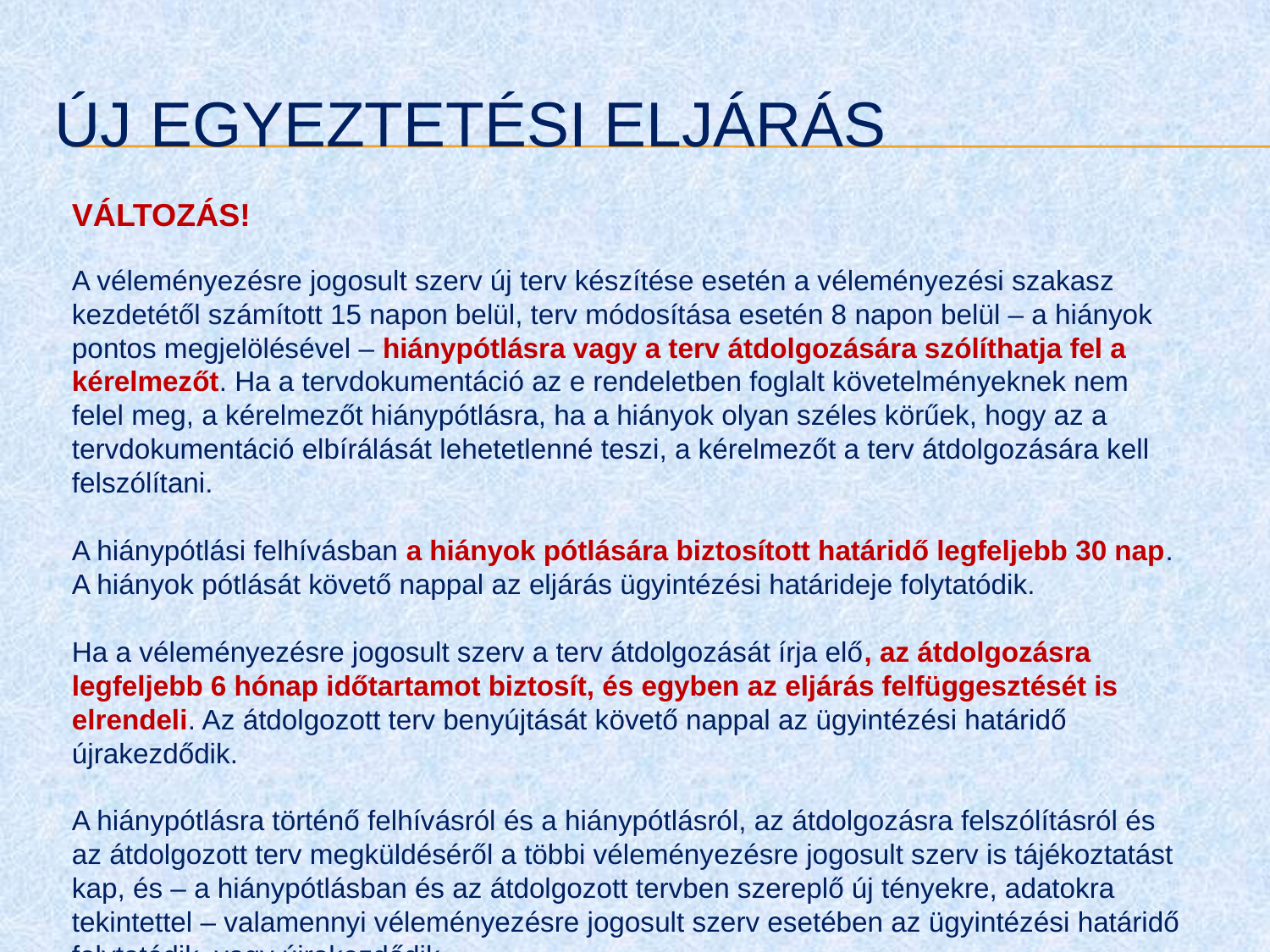

# ÚJ EGYEZTETÉSI ELJÁRÁS
VÁLTOZÁS!

A véleményezésre jogosult szerv új terv készítése esetén a véleményezési szakasz kezdetétől számított 15 napon belül, terv módosítása esetén 8 napon belül – a hiányok pontos megjelölésével – hiánypótlásra vagy a terv átdolgozására szólíthatja fel a kérelmezőt. Ha a tervdokumentáció az e rendeletben foglalt követelményeknek nem felel meg, a kérelmezőt hiánypótlásra, ha a hiányok olyan széles körűek, hogy az a tervdokumentáció elbírálását lehetetlenné teszi, a kérelmezőt a terv átdolgozására kell felszólítani.

A hiánypótlási felhívásban a hiányok pótlására biztosított határidő legfeljebb 30 nap. A hiányok pótlását követő nappal az eljárás ügyintézési határideje folytatódik.

Ha a véleményezésre jogosult szerv a terv átdolgozását írja elő, az átdolgozásra legfeljebb 6 hónap időtartamot biztosít, és egyben az eljárás felfüggesztését is elrendeli. Az átdolgozott terv benyújtását követő nappal az ügyintézési határidő újrakezdődik.

A hiánypótlásra történő felhívásról és a hiánypótlásról, az átdolgozásra felszólításról és az átdolgozott terv megküldéséről a többi véleményezésre jogosult szerv is tájékoztatást kap, és – a hiánypótlásban és az átdolgozott tervben szereplő új tényekre, adatokra tekintettel – valamennyi véleményezésre jogosult szerv esetében az ügyintézési határidő folytatódik, vagy újrakezdődik.